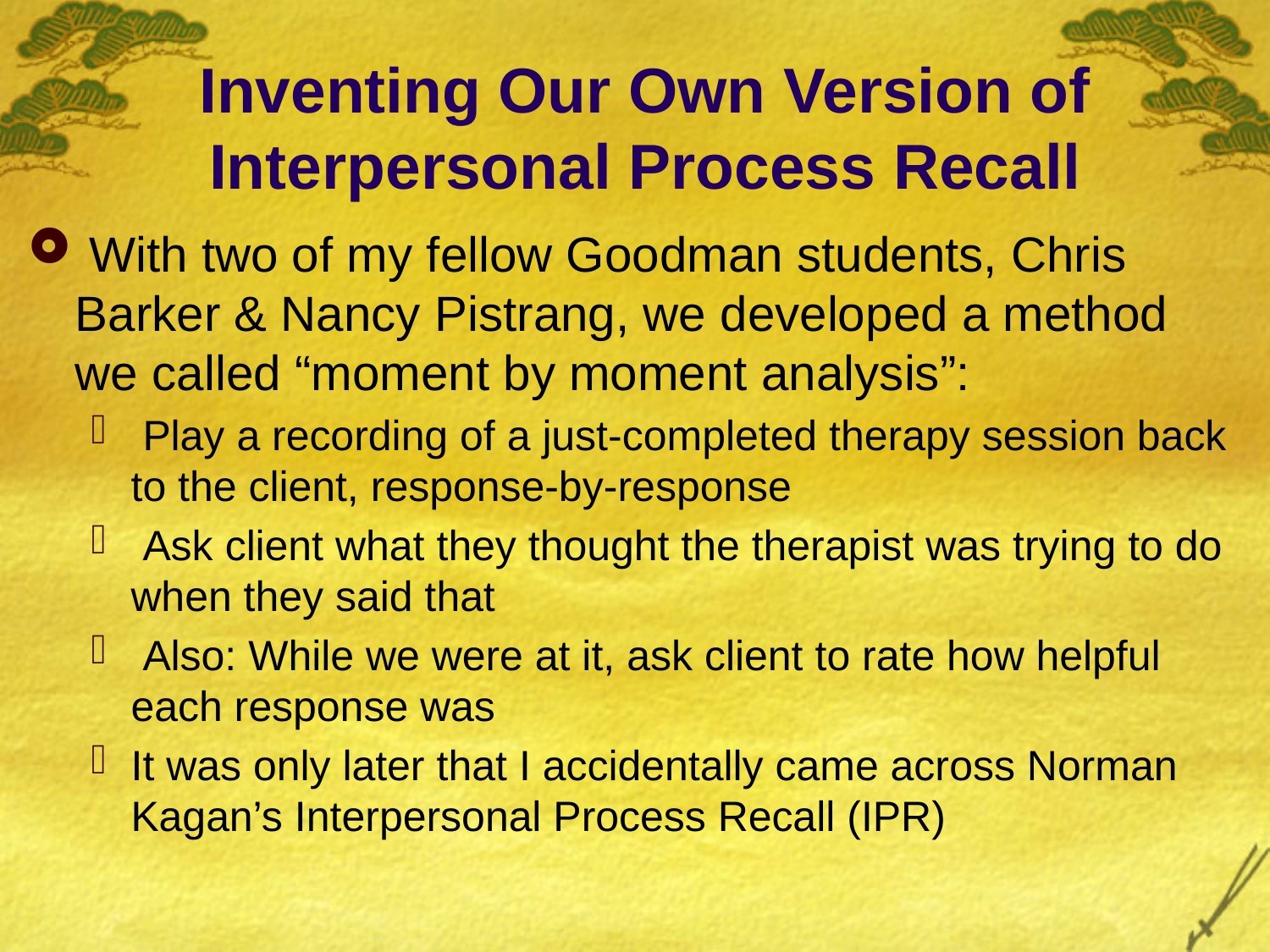

# Inventing Our Own Version of Interpersonal Process Recall
 With two of my fellow Goodman students, Chris Barker & Nancy Pistrang, we developed a method we called “moment by moment analysis”:
 Play a recording of a just-completed therapy session back to the client, response-by-response
 Ask client what they thought the therapist was trying to do when they said that
 Also: While we were at it, ask client to rate how helpful each response was
It was only later that I accidentally came across Norman Kagan’s Interpersonal Process Recall (IPR)